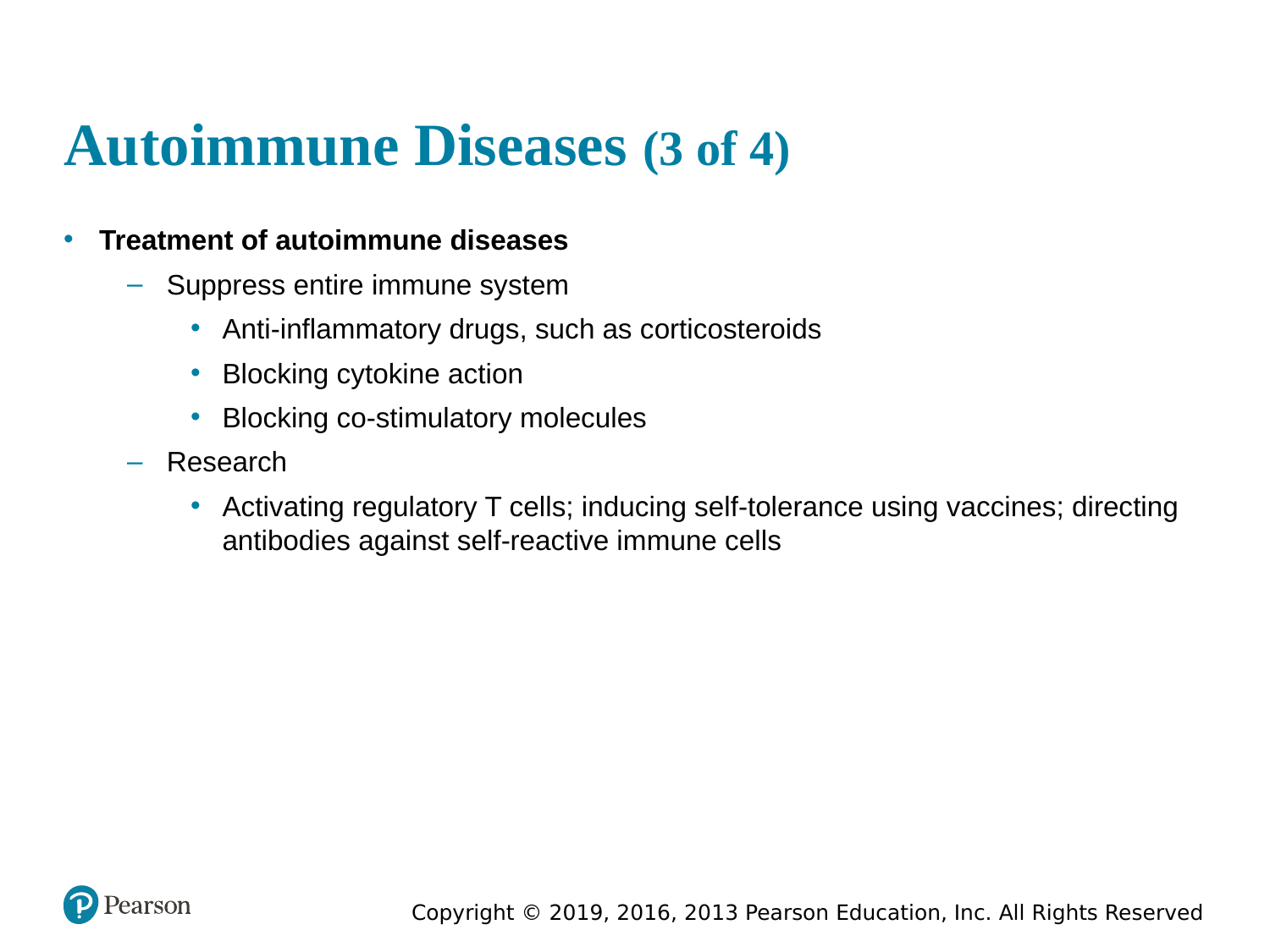

# Autoimmune Diseases (3 of 4)
Treatment of autoimmune diseases
Suppress entire immune system
Anti-inflammatory drugs, such as corticosteroids
Blocking cytokine action
Blocking co-stimulatory molecules
Research
Activating regulatory T cells; inducing self-tolerance using vaccines; directing antibodies against self-reactive immune cells